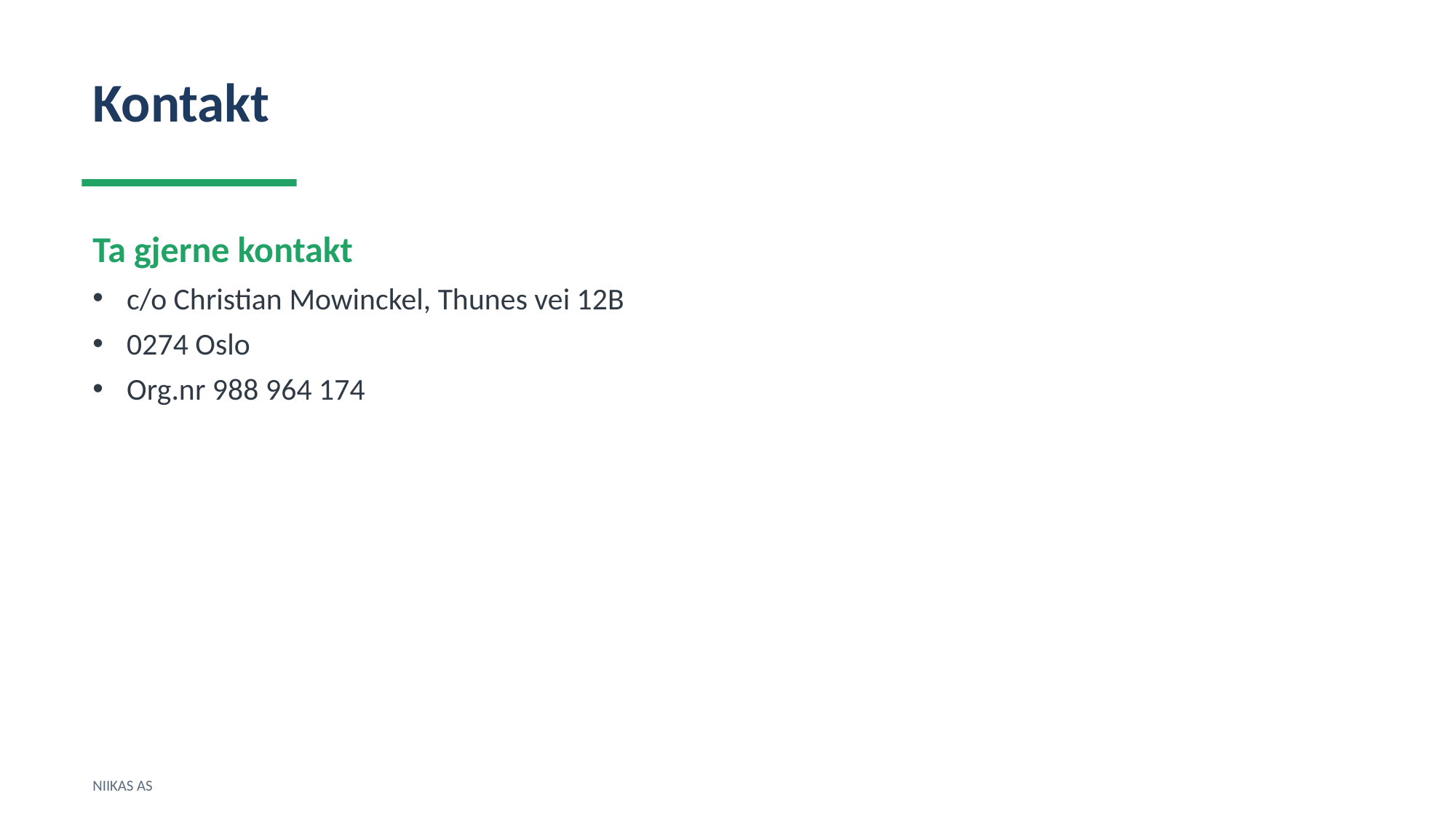

Kontakt

Ta gjerne kontakt
c/o Christian Mowinckel, Thunes vei 12B
0274 Oslo
Org.nr 988 964 174
NIIKAS AS